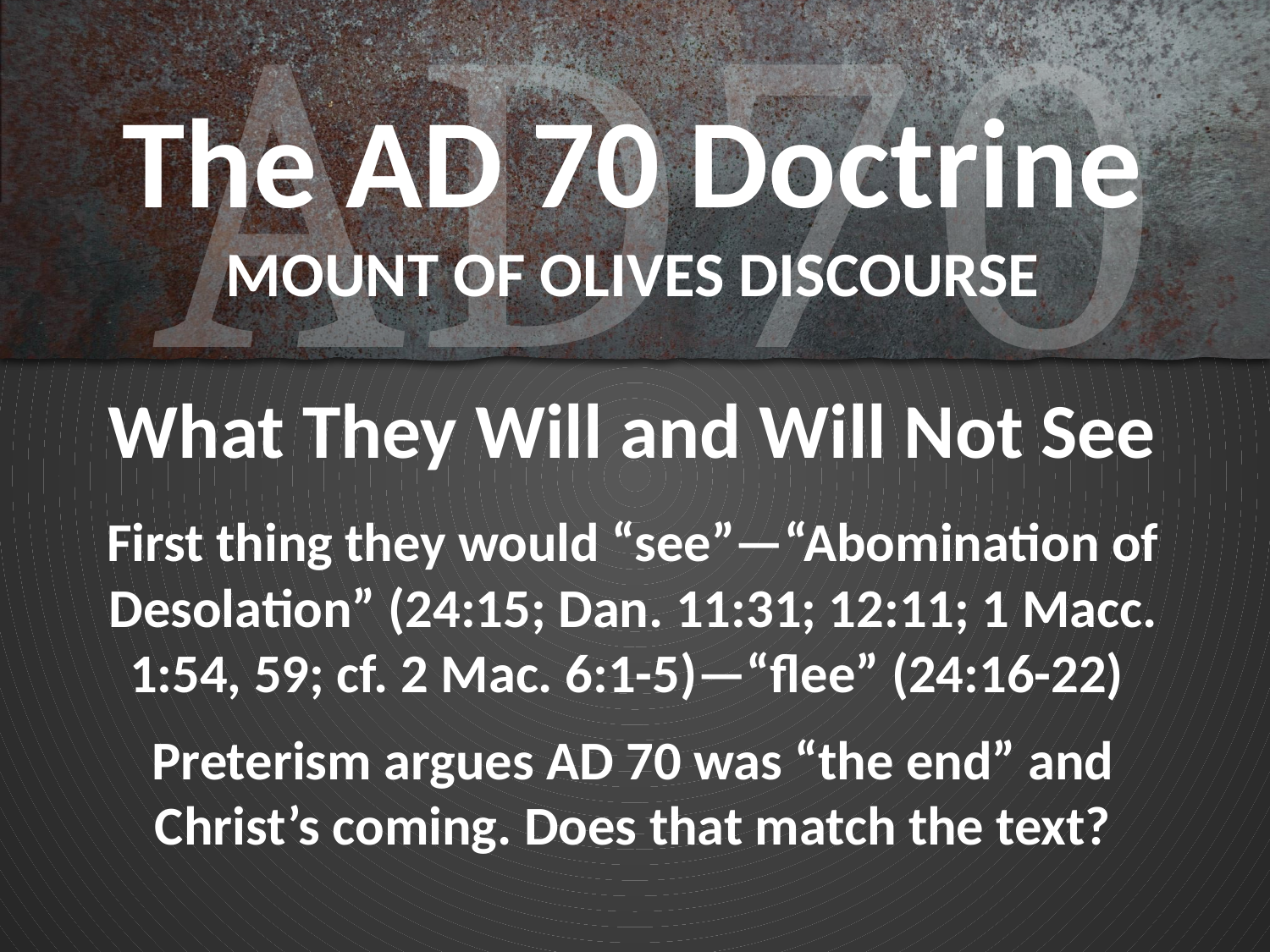

# The AD 70 Doctrine MOUNT OF OLIVES DISCOURSE
What They Will and Will Not See
First thing they would “see”—“Abomination of Desolation” (24:15; Dan. 11:31; 12:11; 1 Macc. 1:54, 59; cf. 2 Mac. 6:1-5)—“flee” (24:16-22)
Preterism argues AD 70 was “the end” and Christ’s coming. Does that match the text?